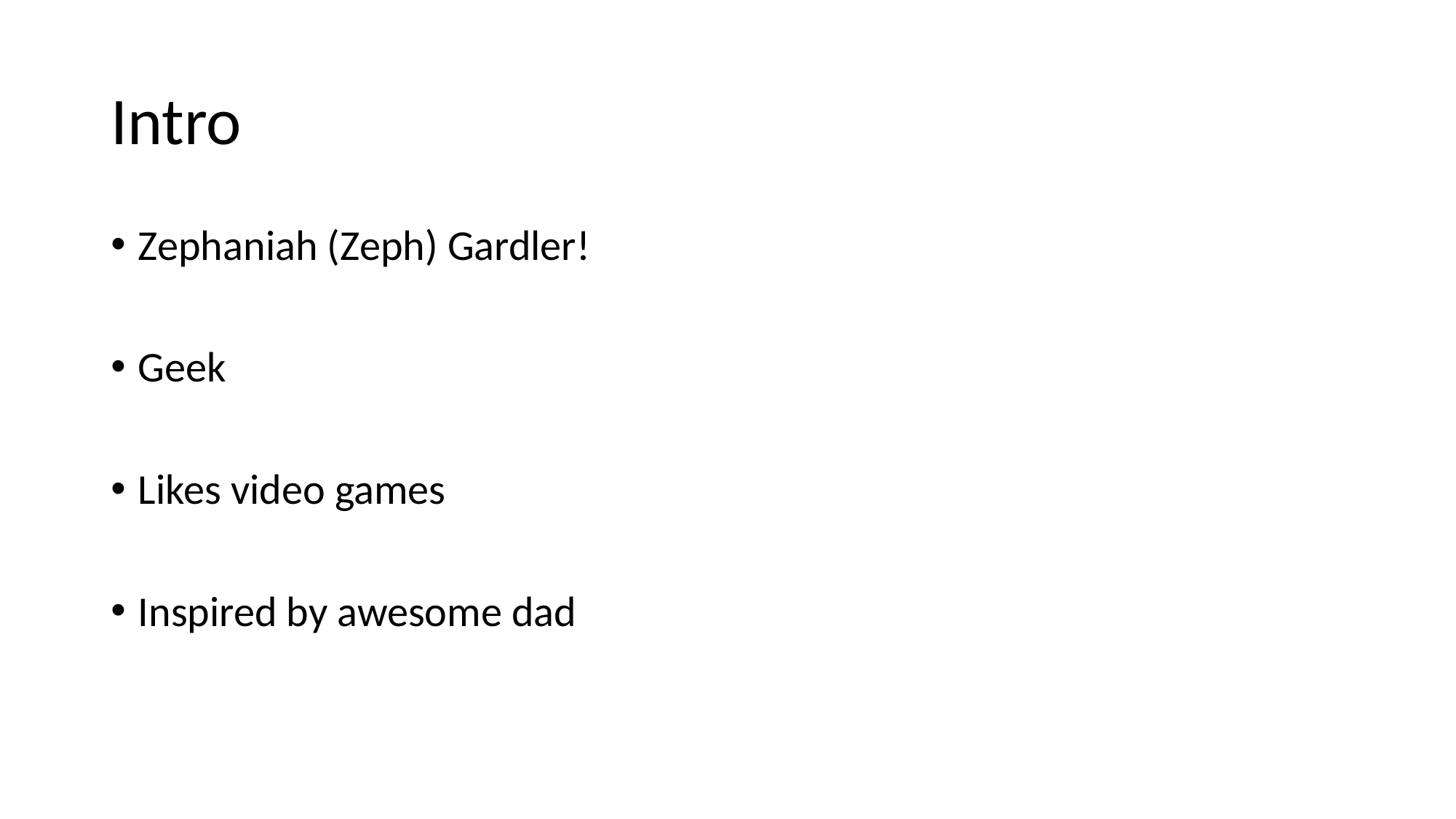

# Intro
Zephaniah (Zeph) Gardler!

Geek

Likes video games

Inspired by awesome dad